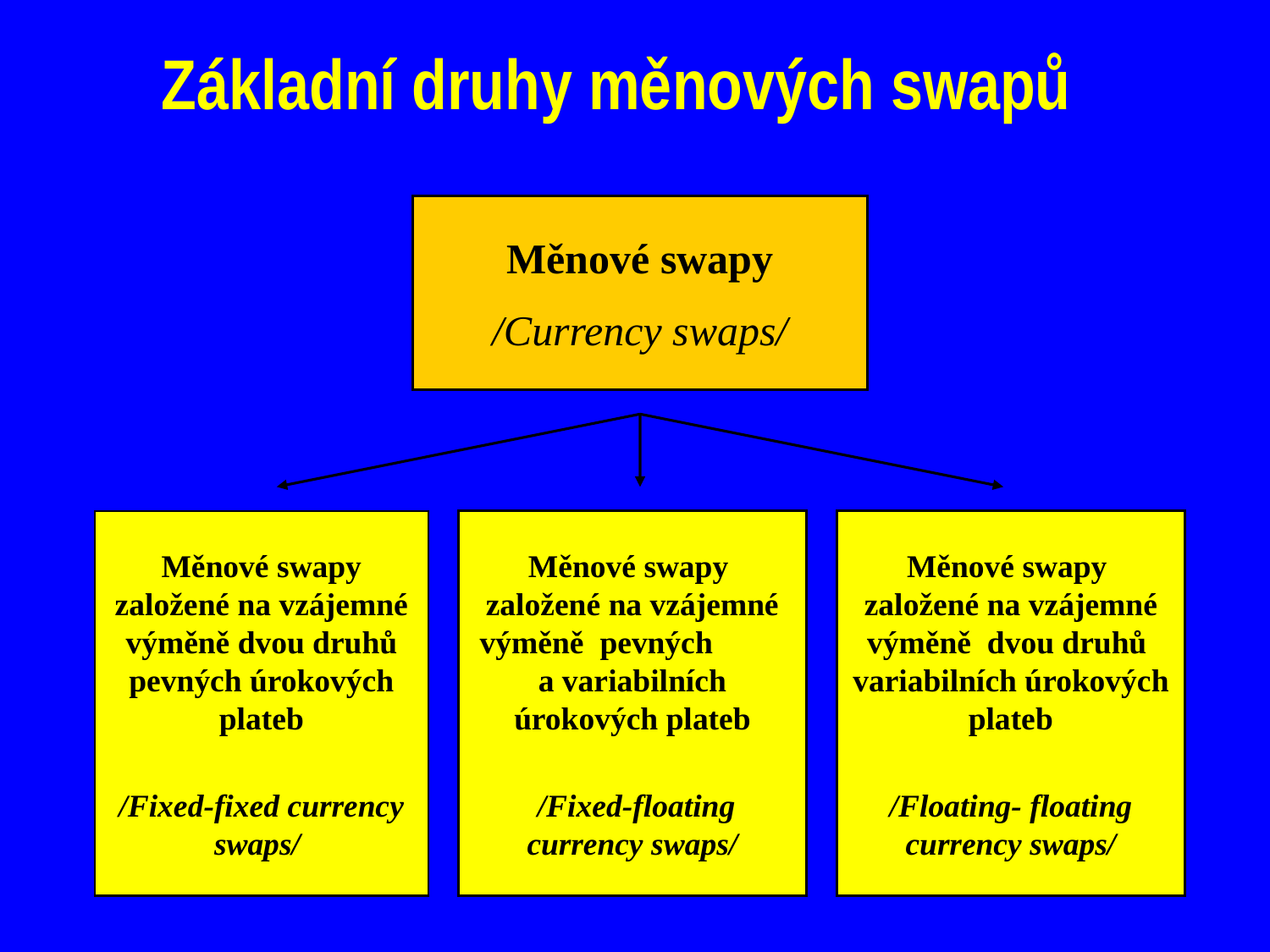

# Základní druhy měnových swapů
Měnové swapy
/Currency swaps/

Měnové swapy založené na vzájemné výměně dvou druhů pevných úrokových plateb

/Fixed-fixed currency swaps/
Měnové swapy  založené na vzájemné výměně  pevných          a variabilních úrokových plateb

 /Fixed-floating currency swaps/

Měnové swapy  založené na vzájemné výměně  dvou druhů  variabilních úrokových plateb

/Floating- floating currency swaps/